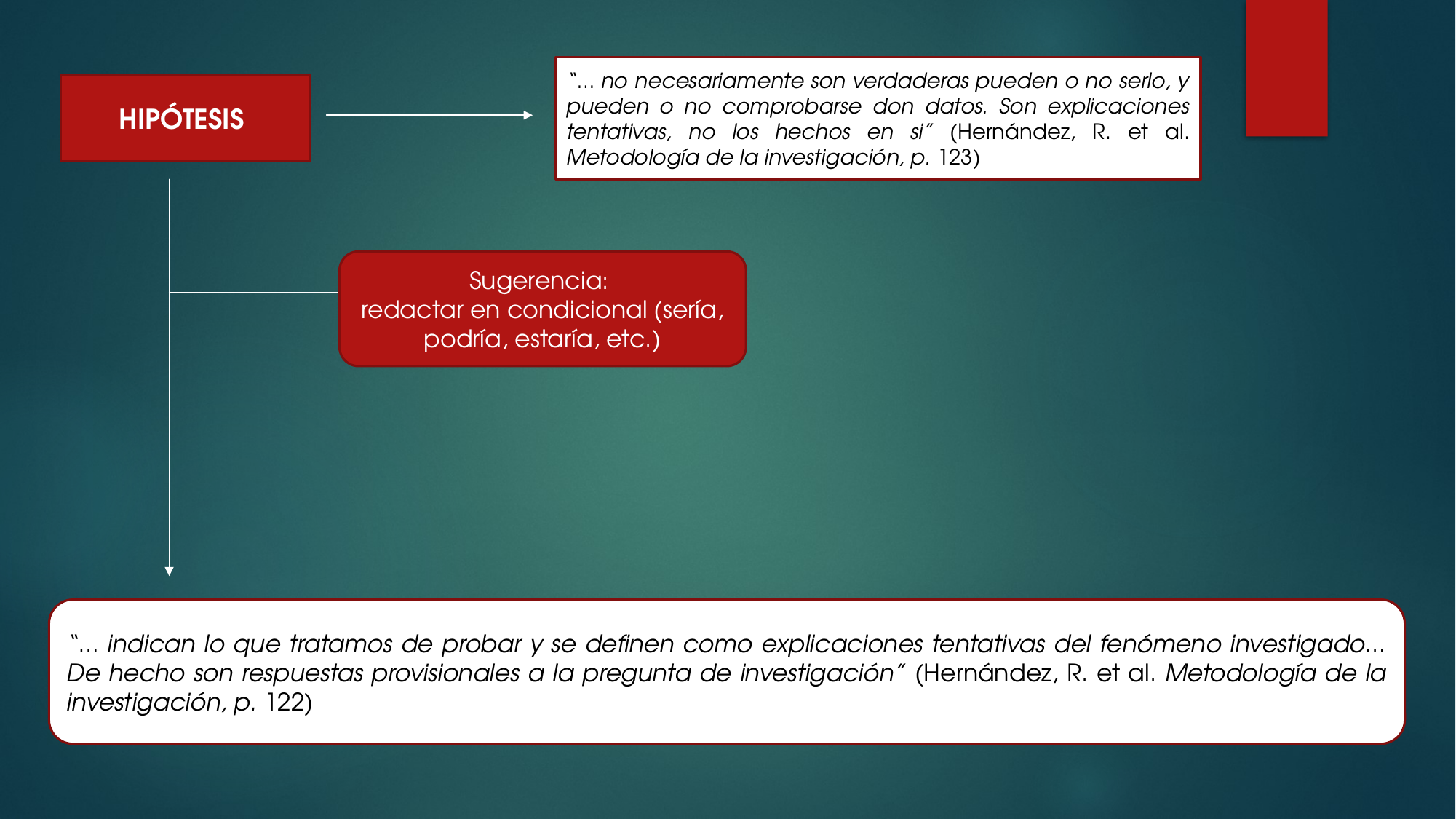

“… no necesariamente son verdaderas pueden o no serlo, y pueden o no comprobarse don datos. Son explicaciones tentativas, no los hechos en si” (Hernández, R. et al. Metodología de la investigación, p. 123)
HIPÓTESIS
Sugerencia:
redactar en condicional (sería, podría, estaría, etc.)
“… indican lo que tratamos de probar y se definen como explicaciones tentativas del fenómeno investigado… De hecho son respuestas provisionales a la pregunta de investigación” (Hernández, R. et al. Metodología de la investigación, p. 122)